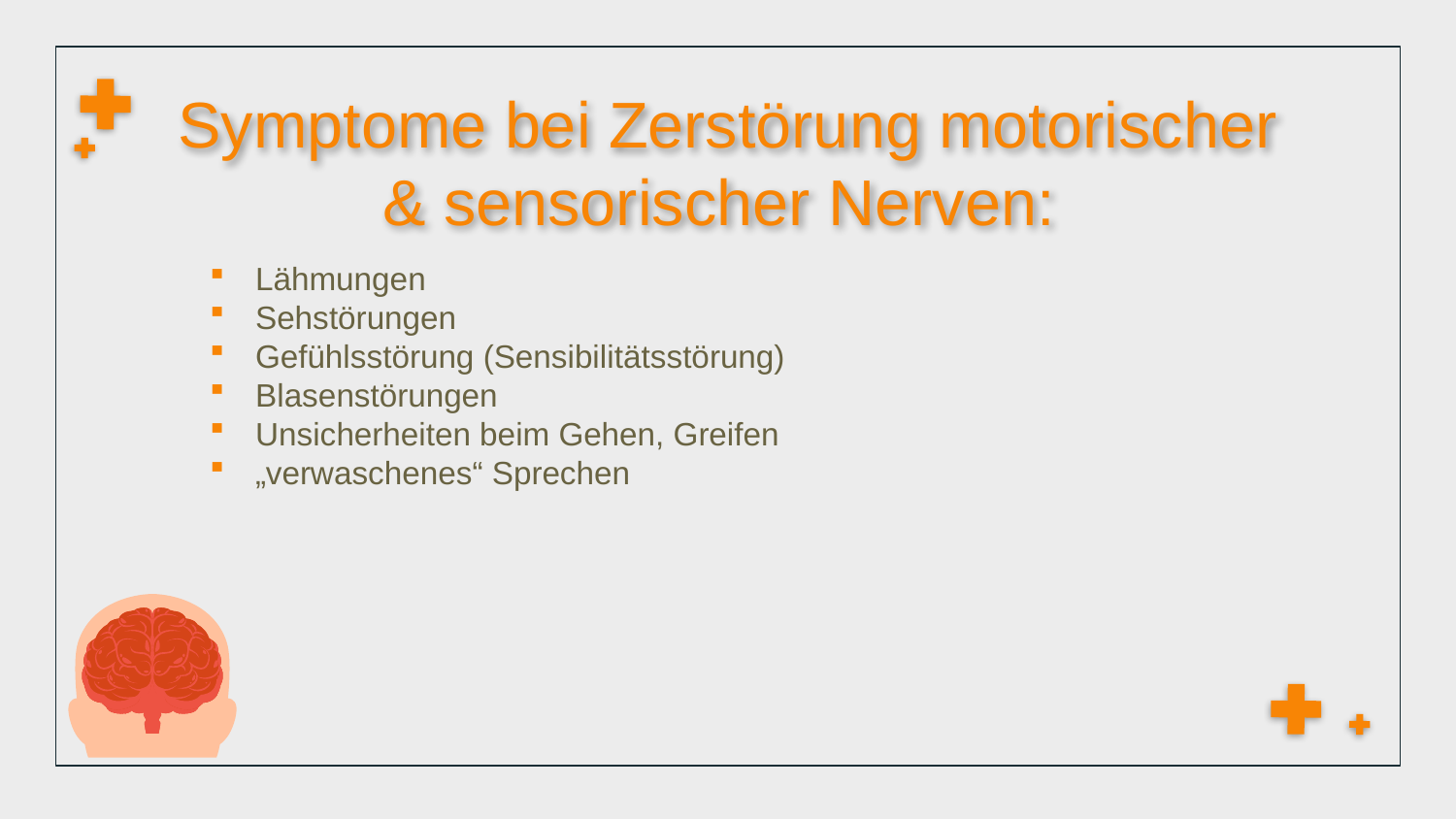

# Symptome bei Zerstörung motorischer & sensorischer Nerven:

Lähmungen
Sehstörungen
Gefühlsstörung (Sensibilitätsstörung)
Blasenstörungen
Unsicherheiten beim Gehen, Greifen
„verwaschenes“ Sprechen